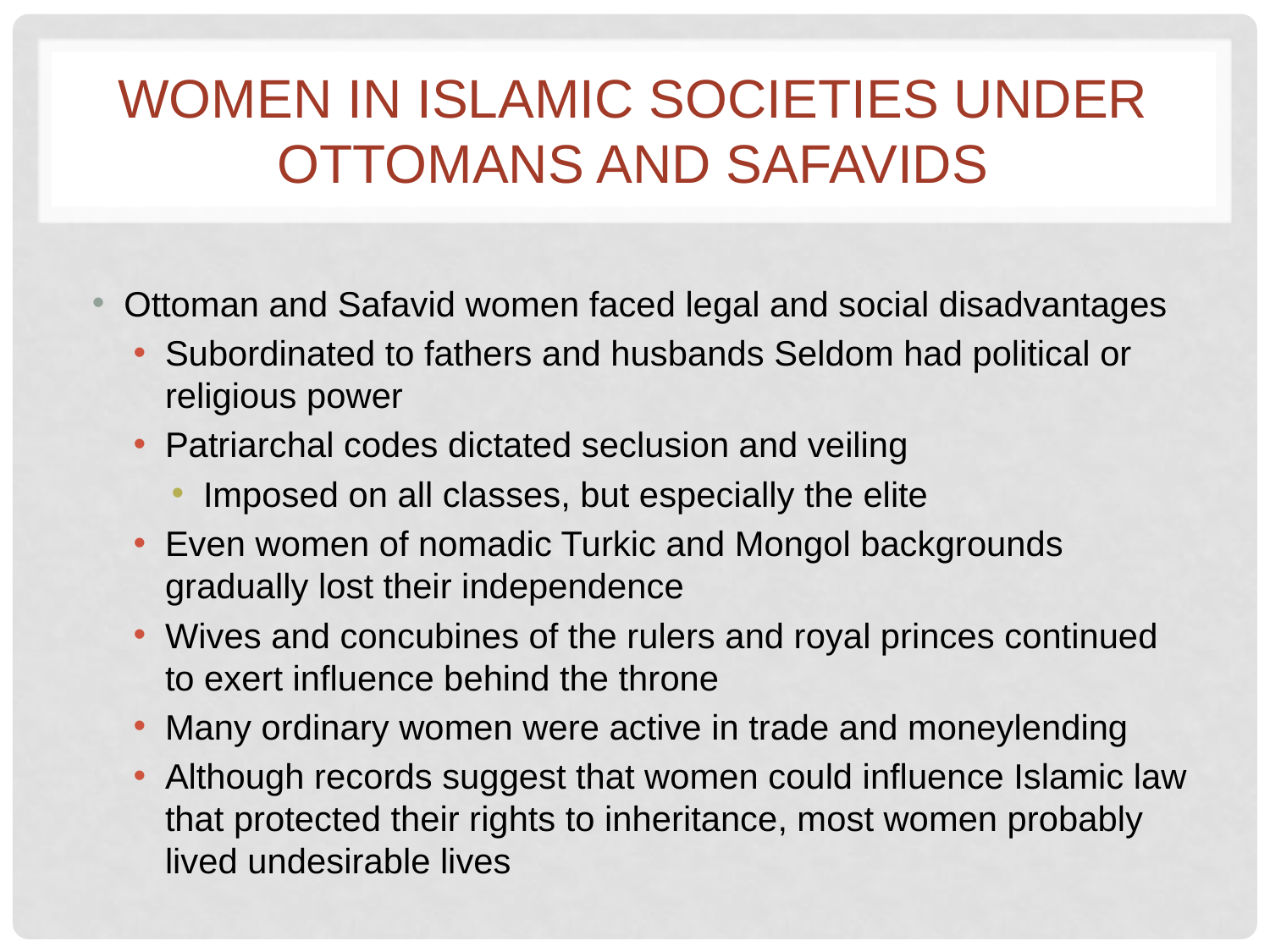

# Women in Islamic societies under ottomans and safavids
Ottoman and Safavid women faced legal and social disadvantages
Subordinated to fathers and husbands Seldom had political or religious power
Patriarchal codes dictated seclusion and veiling
Imposed on all classes, but especially the elite
Even women of nomadic Turkic and Mongol backgrounds gradually lost their independence
Wives and concubines of the rulers and royal princes continued to exert influence behind the throne
Many ordinary women were active in trade and moneylending
Although records suggest that women could influence Islamic law that protected their rights to inheritance, most women probably lived undesirable lives